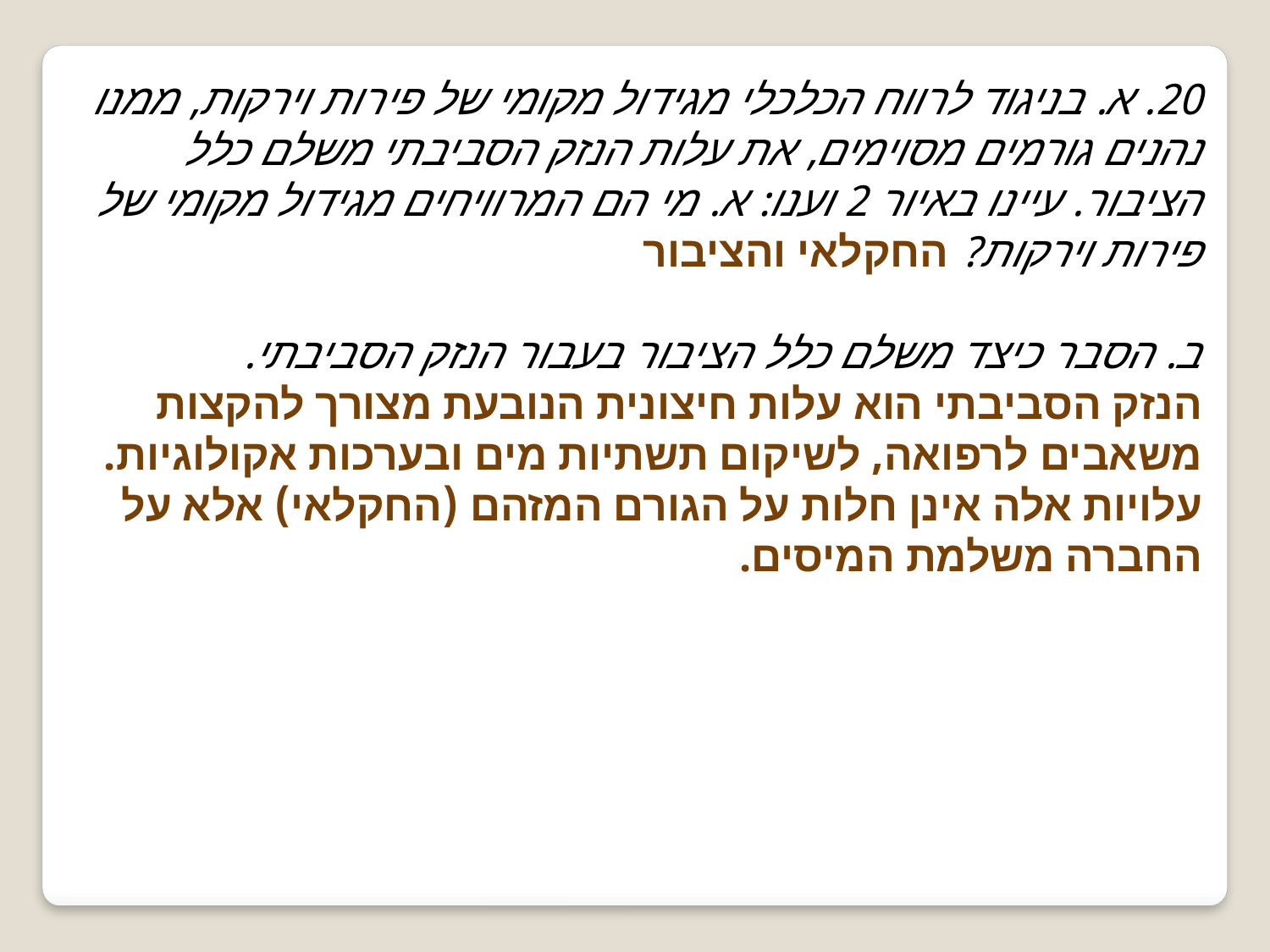

20. א. בניגוד לרווח הכלכלי מגידול מקומי של פירות וירקות, ממנו נהנים גורמים מסוימים, את עלות הנזק הסביבתי משלם כלל הציבור. עיינו באיור 2 וענו: א. מי הם המרוויחים מגידול מקומי של פירות וירקות? החקלאי והציבור

ב. הסבר כיצד משלם כלל הציבור בעבור הנזק הסביבתי.
הנזק הסביבתי הוא עלות חיצונית הנובעת מצורך להקצות משאבים לרפואה, לשיקום תשתיות מים ובערכות אקולוגיות. עלויות אלה אינן חלות על הגורם המזהם (החקלאי) אלא על החברה משלמת המיסים.